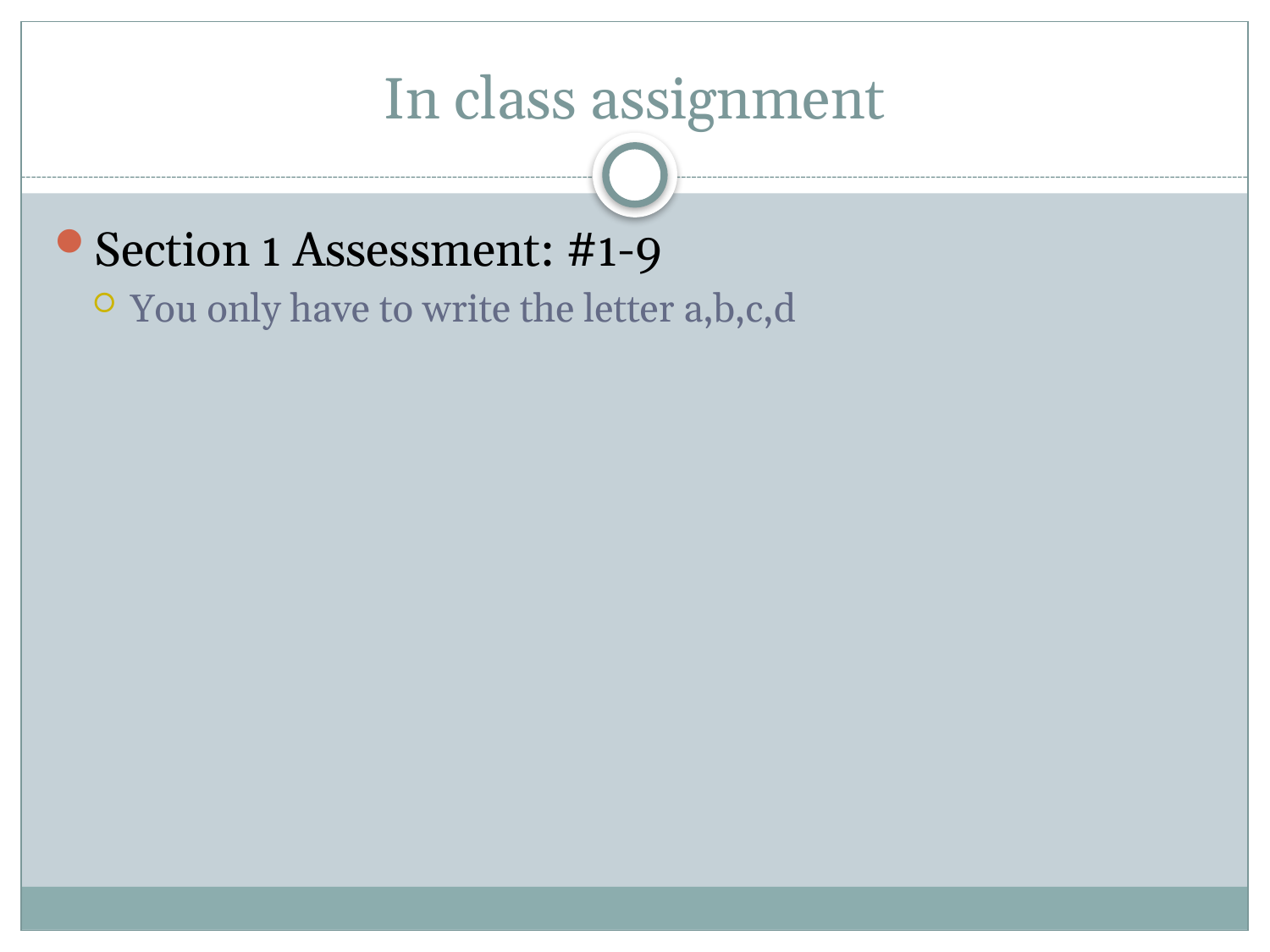

# In class assignment
Section 1 Assessment: #1-9
You only have to write the letter a,b,c,d